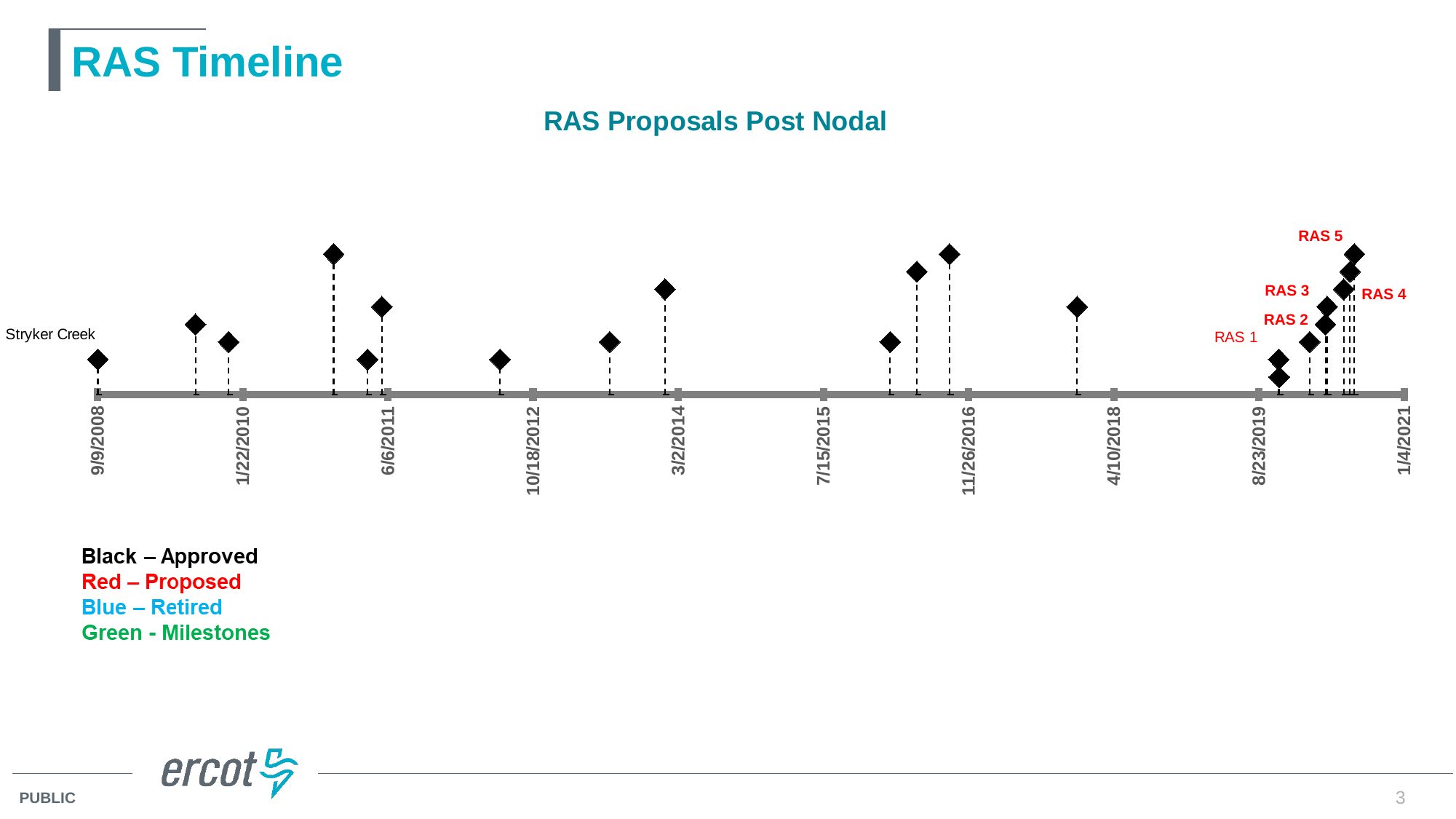

# RAS Timeline

### Chart: RAS Proposals Post Nodal

| Category |  |
|---|---|
RAS 5
RAS 3
RAS 4
RAS 2
3